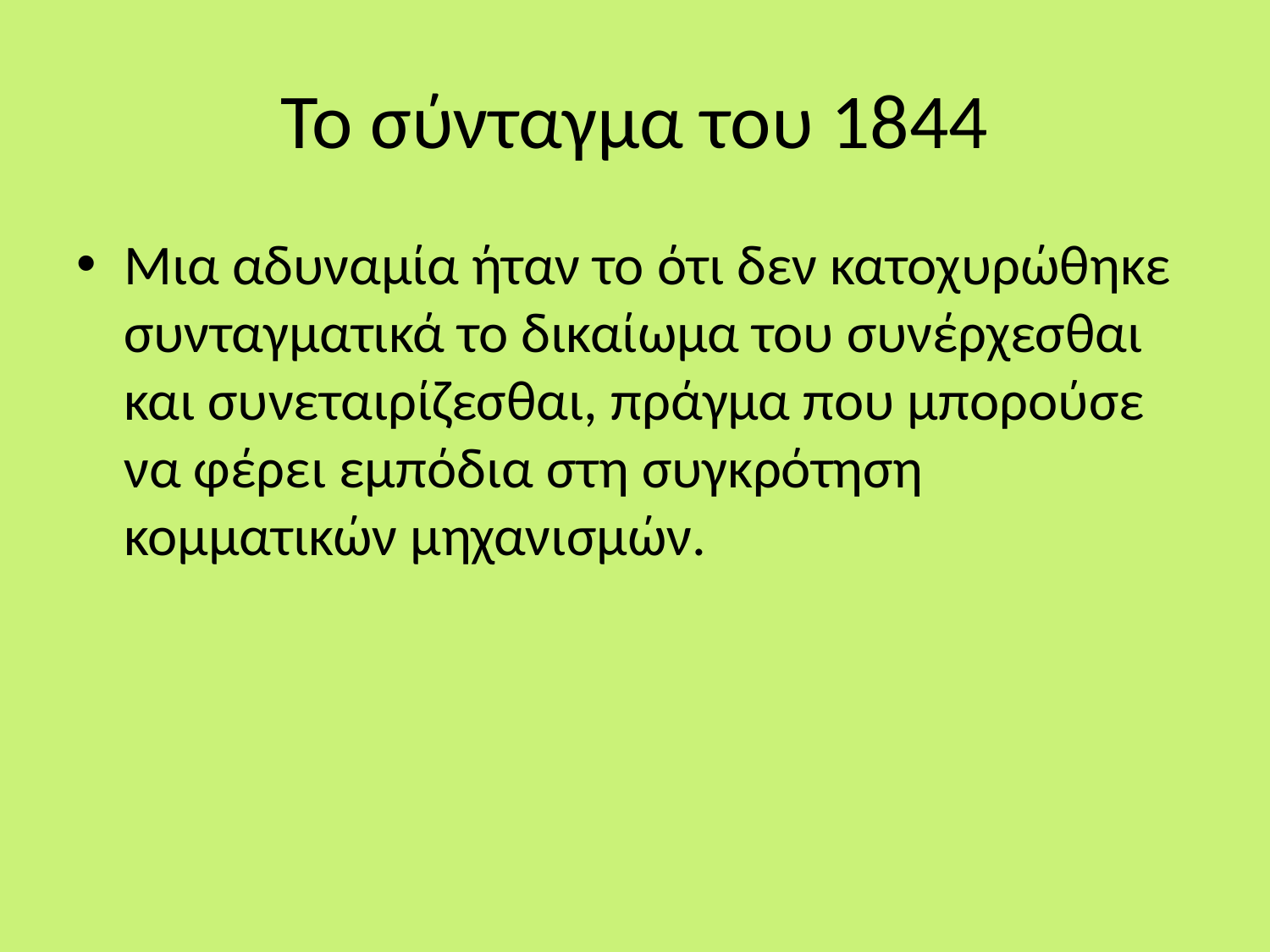

# Το σύνταγμα του 1844
Μια αδυναμία ήταν το ότι δεν κατοχυρώθηκε συνταγματικά το δικαίωμα του συνέρχεσθαι και συνεταιρίζεσθαι, πράγμα που μπορούσε να φέρει εμπόδια στη συγκρότηση κομματικών μηχανισμών.